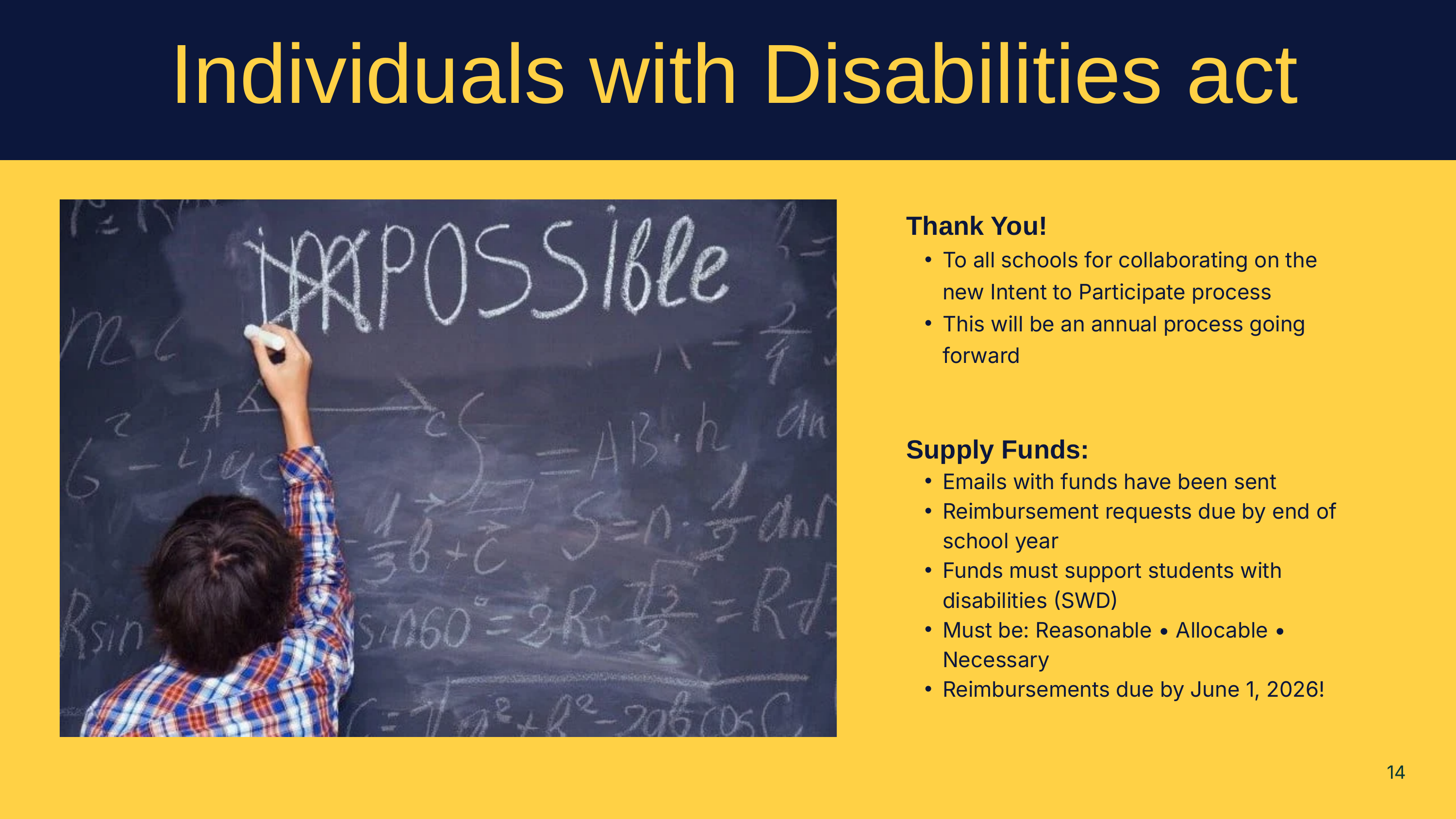

Individuals with Disabilities act

Thank You!
To all schools for collaborating on the new Intent to Participate process
This will be an annual process going forward

Supply Funds:
Emails with funds have been sent
Reimbursement requests due by end of school year
Funds must support students with disabilities (SWD)
Must be: Reasonable • Allocable • Necessary
Reimbursements due by June 1, 2026!

14